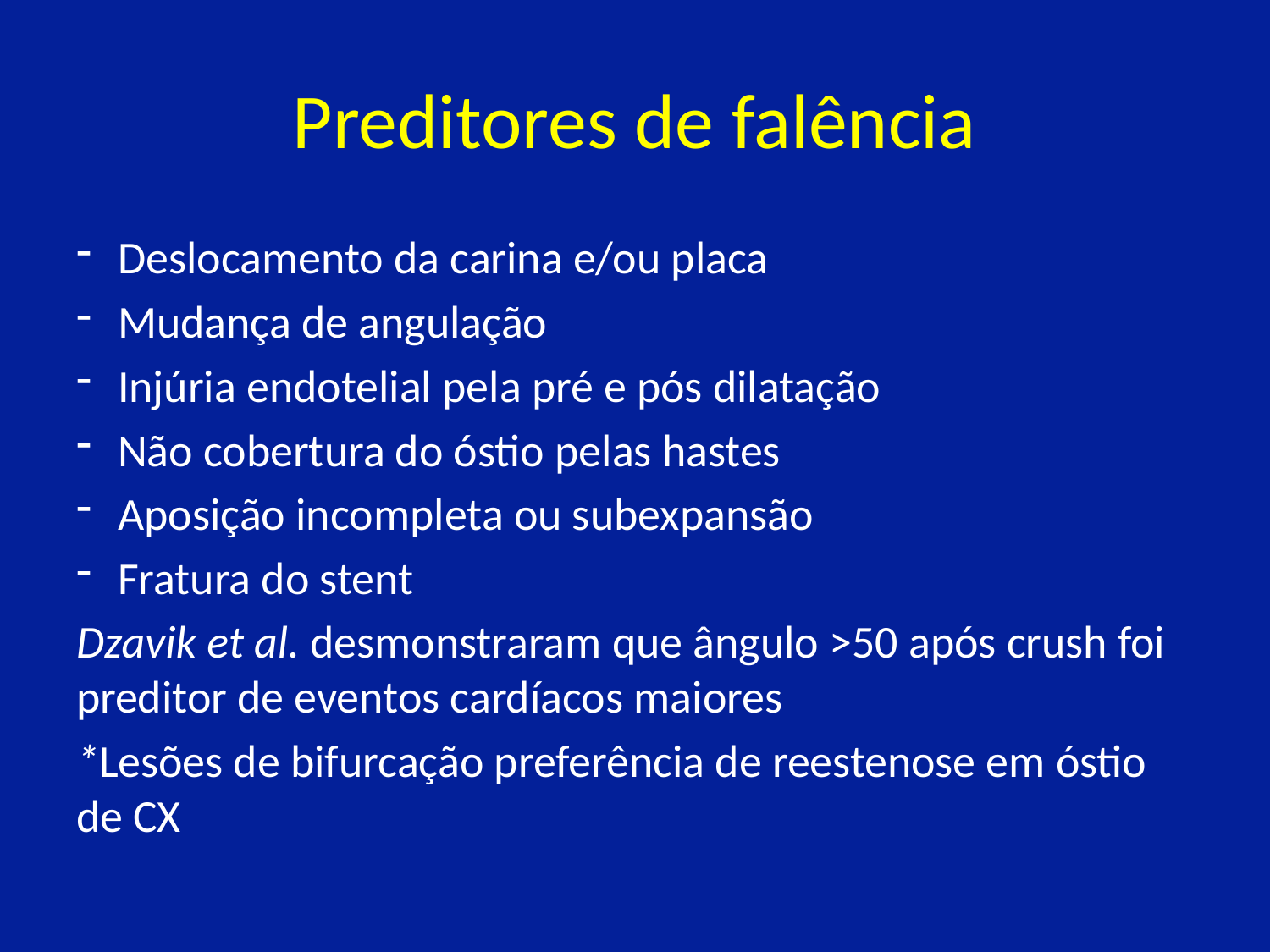

# Preditores de falência
Deslocamento da carina e/ou placa
Mudança de angulação
Injúria endotelial pela pré e pós dilatação
Não cobertura do óstio pelas hastes
Aposição incompleta ou subexpansão
Fratura do stent
Dzavik et al. desmonstraram que ângulo >50 após crush foi preditor de eventos cardíacos maiores
*Lesões de bifurcação preferência de reestenose em óstio de CX